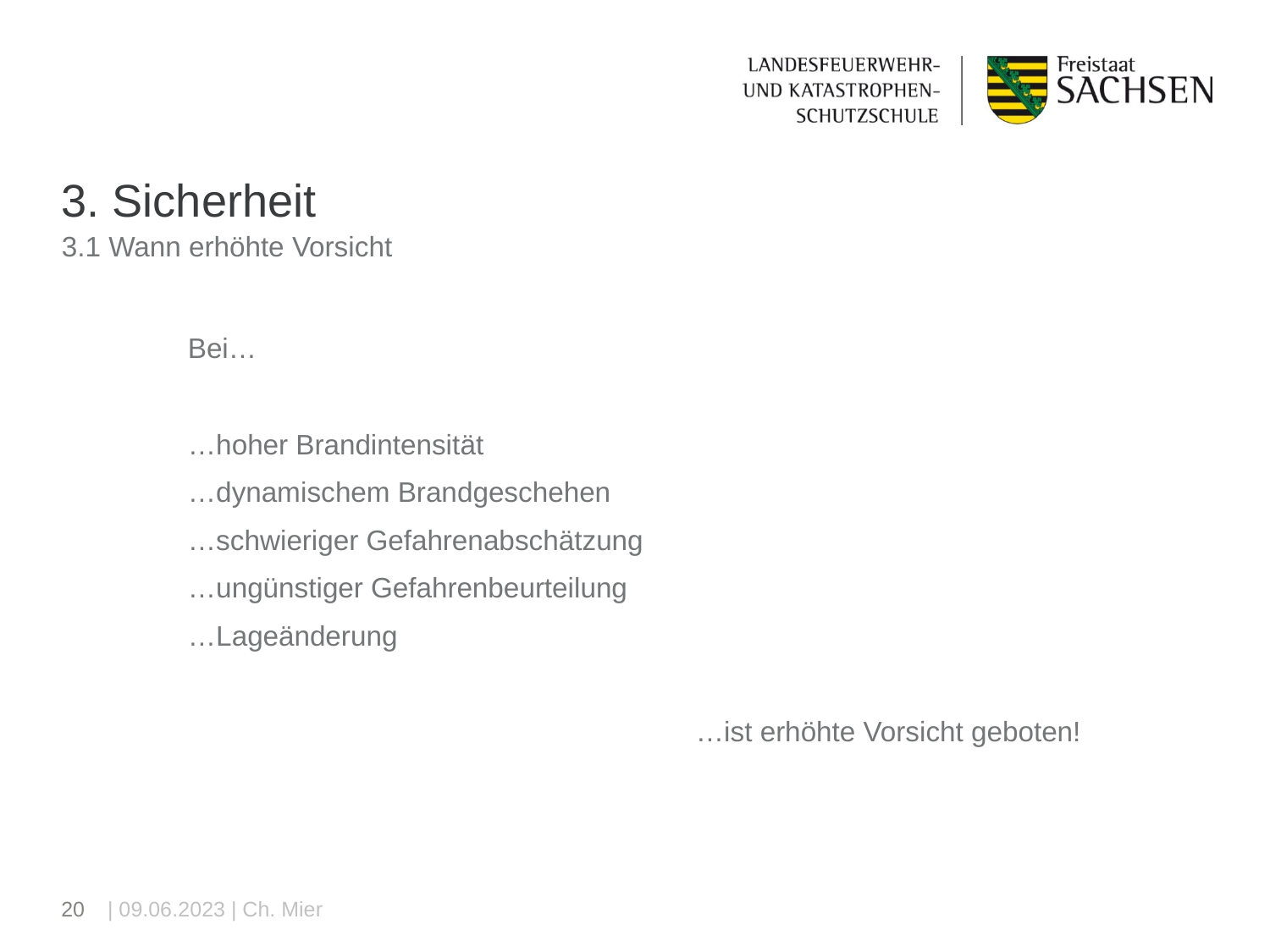

# 3. Sicherheit
3.1 Wann erhöhte Vorsicht
	Bei…

	…hoher Brandintensität
	…dynamischem Brandgeschehen
	…schwieriger Gefahrenabschätzung
	…ungünstiger Gefahrenbeurteilung
	…Lageänderung

					…ist erhöhte Vorsicht geboten!
20
| 09.06.2023 | Ch. Mier